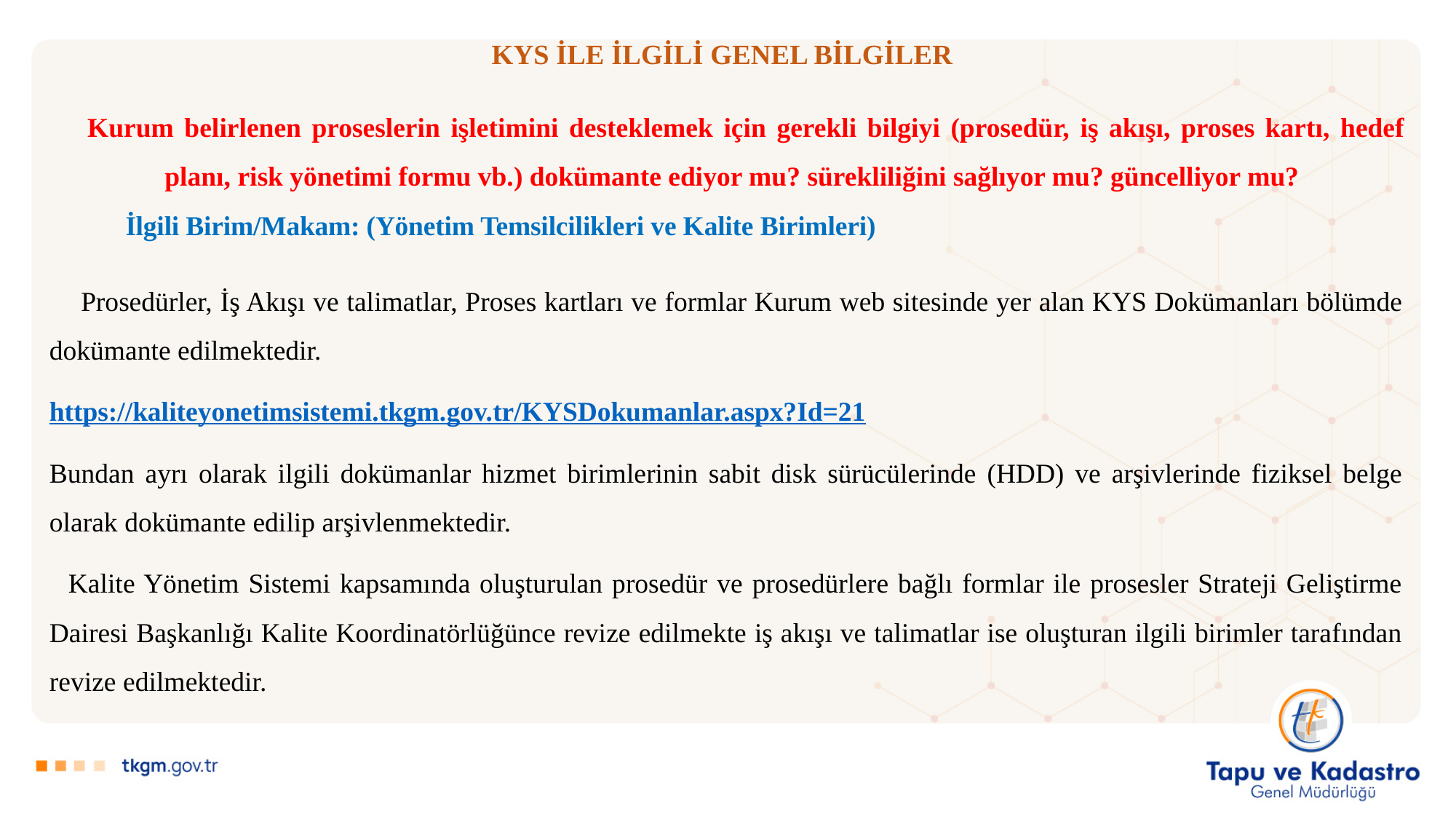

KYS İLE İLGİLİ GENEL BİLGİLER
Kurum belirlenen proseslerin işletimini desteklemek için gerekli bilgiyi (prosedür, iş akışı, proses kartı, hedef planı, risk yönetimi formu vb.) dokümante ediyor mu? sürekliliğini sağlıyor mu? güncelliyor mu?
           İlgili Birim/Makam: (Yönetim Temsilcilikleri ve Kalite Birimleri)
    Prosedürler, İş Akışı ve talimatlar, Proses kartları ve formlar Kurum web sitesinde yer alan KYS Dokümanları bölümde dokümante edilmektedir.
https://kaliteyonetimsistemi.tkgm.gov.tr/KYSDokumanlar.aspx?Id=21
Bundan ayrı olarak ilgili dokümanlar hizmet birimlerinin sabit disk sürücülerinde (HDD) ve arşivlerinde fiziksel belge olarak dokümante edilip arşivlenmektedir.
  Kalite Yönetim Sistemi kapsamında oluşturulan prosedür ve prosedürlere bağlı formlar ile prosesler Strateji Geliştirme Dairesi Başkanlığı Kalite Koordinatörlüğünce revize edilmekte iş akışı ve talimatlar ise oluşturan ilgili birimler tarafından revize edilmektedir.